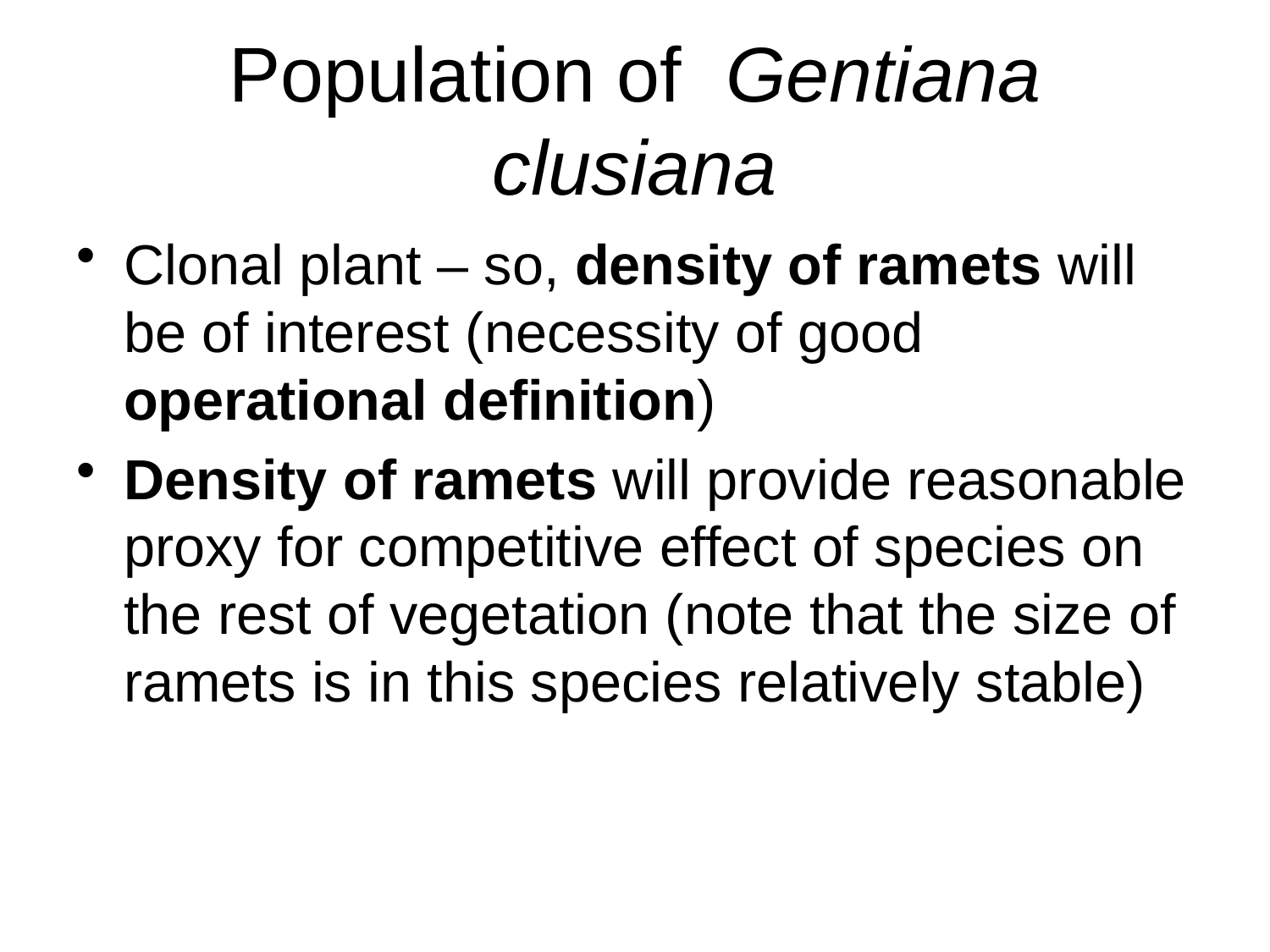

# Population of  Gentiana clusiana
Clonal plant – so, density of ramets will be of interest (necessity of good operational definition)
Density of ramets will provide reasonable proxy for competitive effect of species on the rest of vegetation (note that the size of ramets is in this species relatively stable)